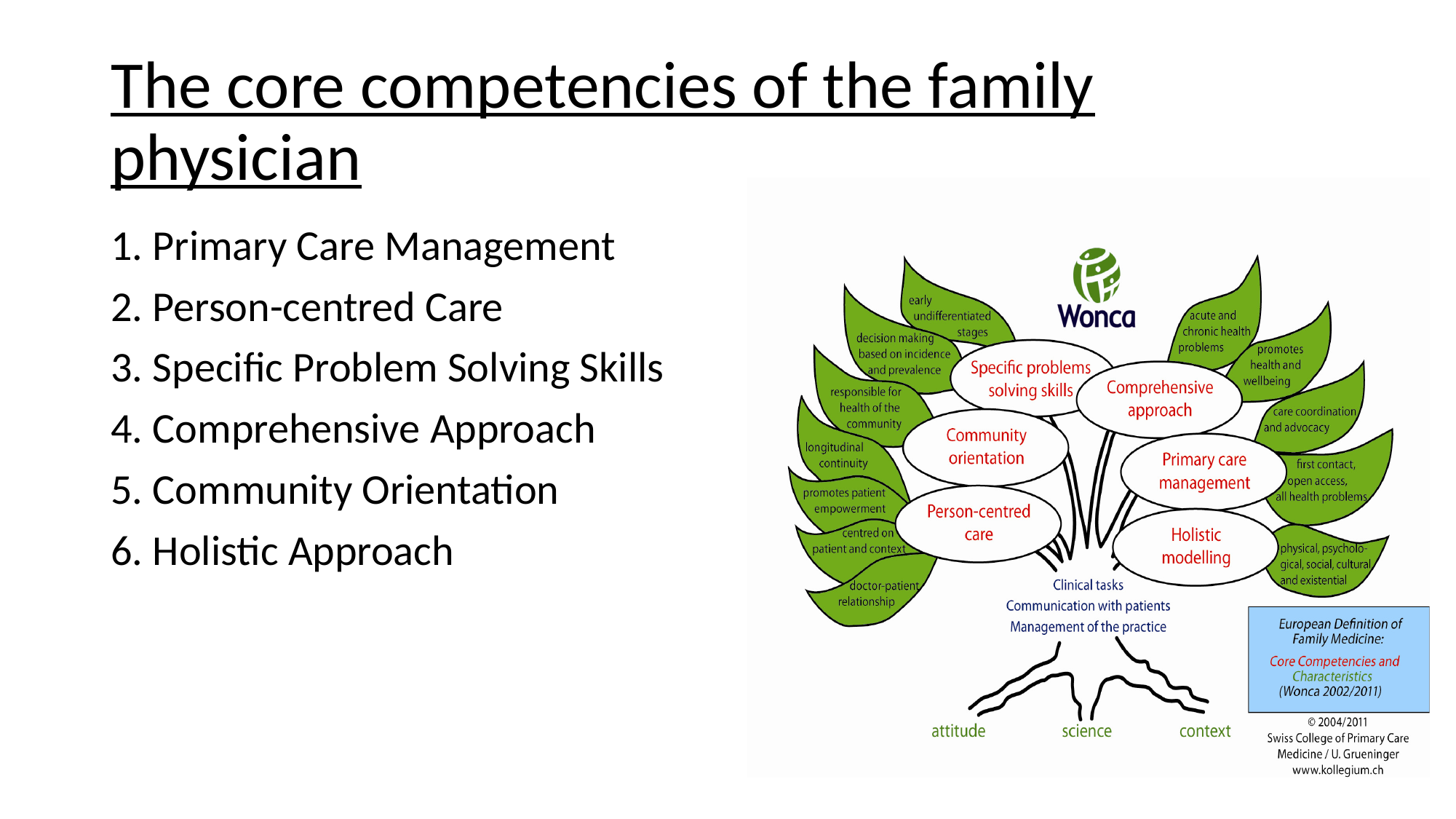

# The core competencies of the family physician

1. Primary Care Management
2. Person-centred Care
3. Specific Problem Solving Skills
4. Comprehensive Approach
5. Community Orientation
6. Holistic Approach